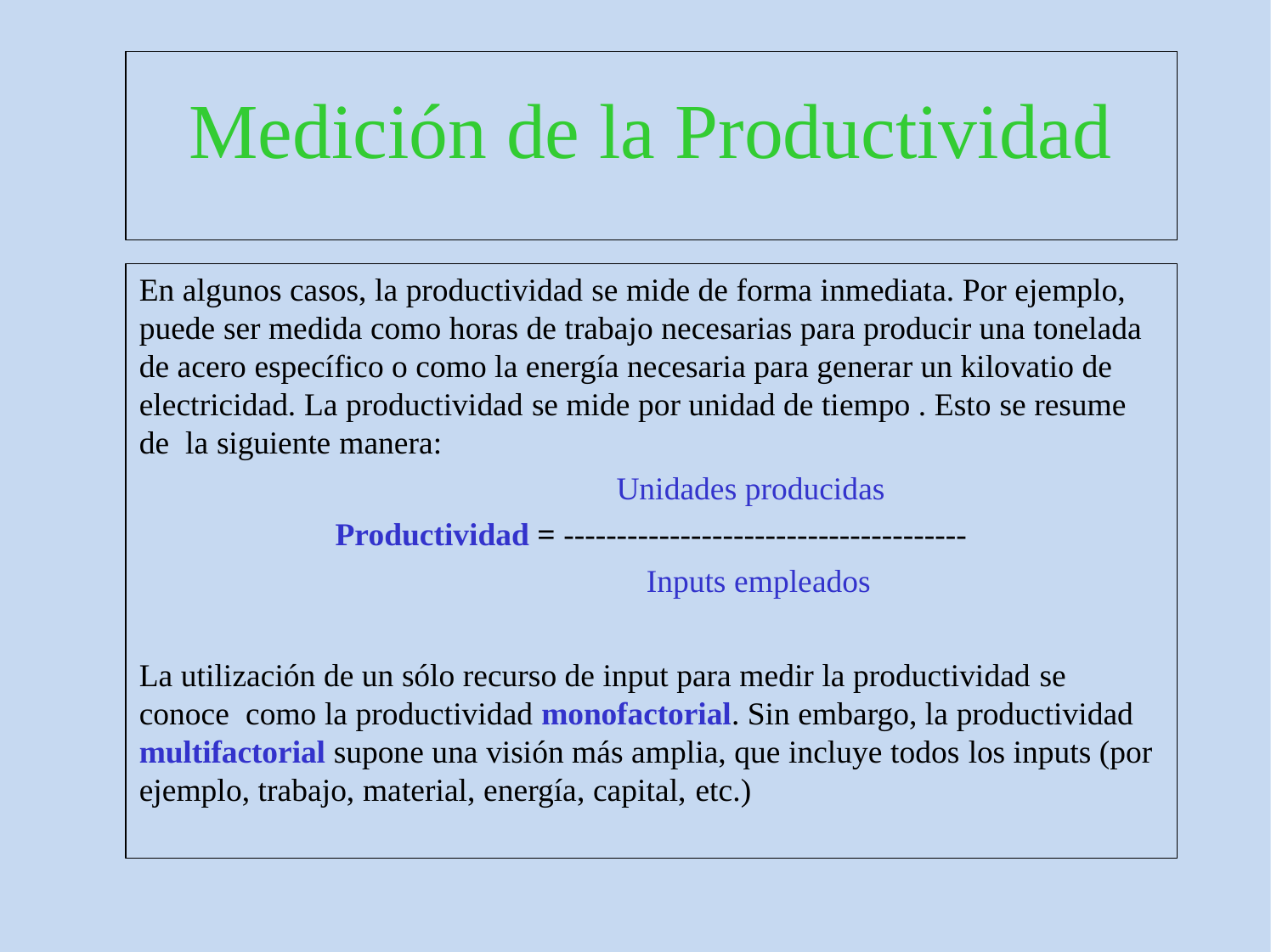

# Medición de la Productividad

En algunos casos, la productividad se mide de forma inmediata. Por ejemplo,  puede ser medida como horas de trabajo necesarias para producir una tonelada  de acero específico o como la energía necesaria para generar un kilovatio de  electricidad. La productividad se mide por unidad de tiempo . Esto se resume de  la siguiente manera:
Unidades producidas
Productividad = --------------------------------------
Inputs empleados

La utilización de un sólo recurso de input para medir la productividad se conoce  como la productividad monofactorial. Sin embargo, la productividad  multifactorial supone una visión más amplia, que incluye todos los inputs (por  ejemplo, trabajo, material, energía, capital, etc.)